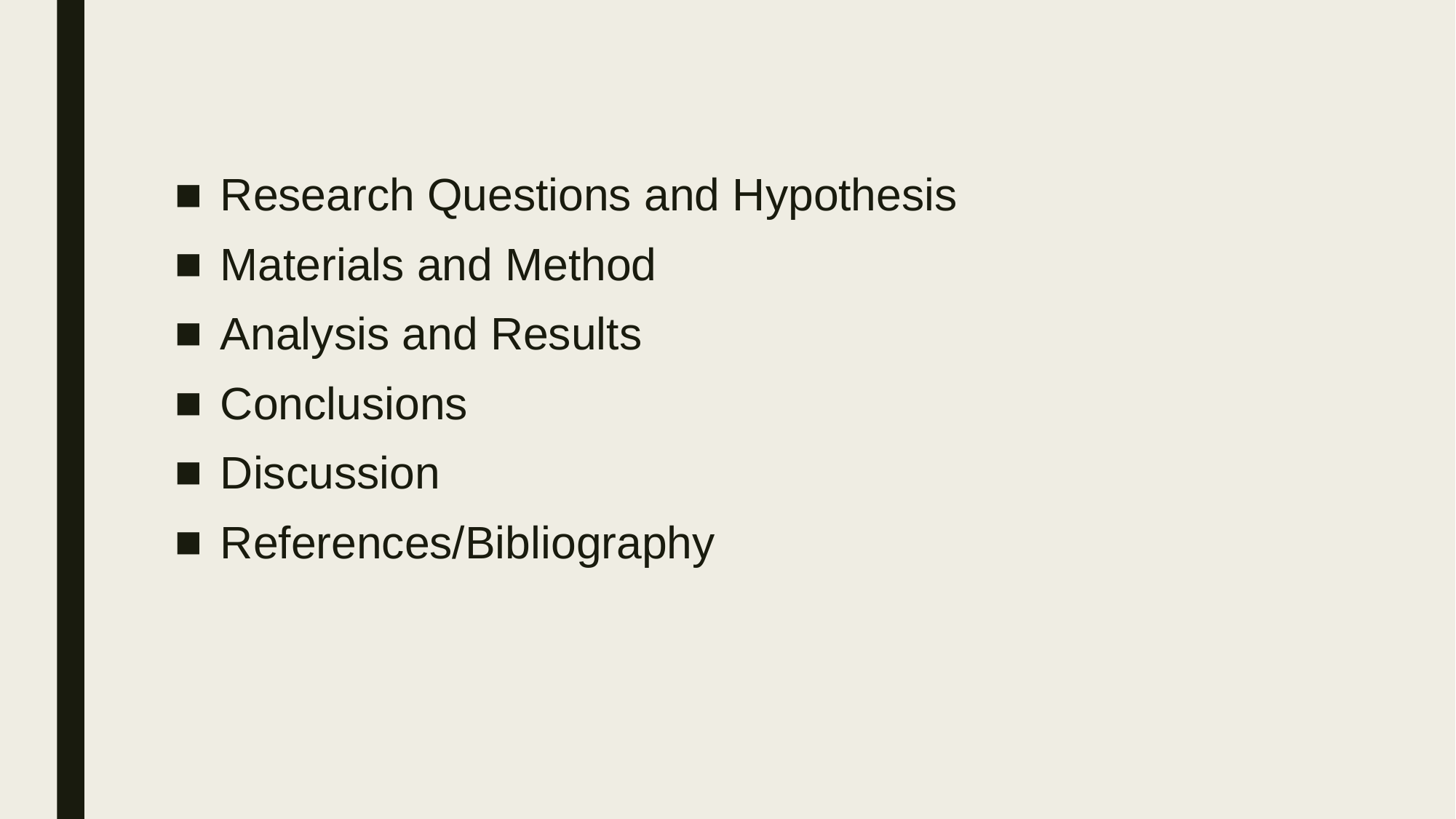

Research Questions and Hypothesis
Materials and Method
Analysis and Results
Conclusions
Discussion
References/Bibliography